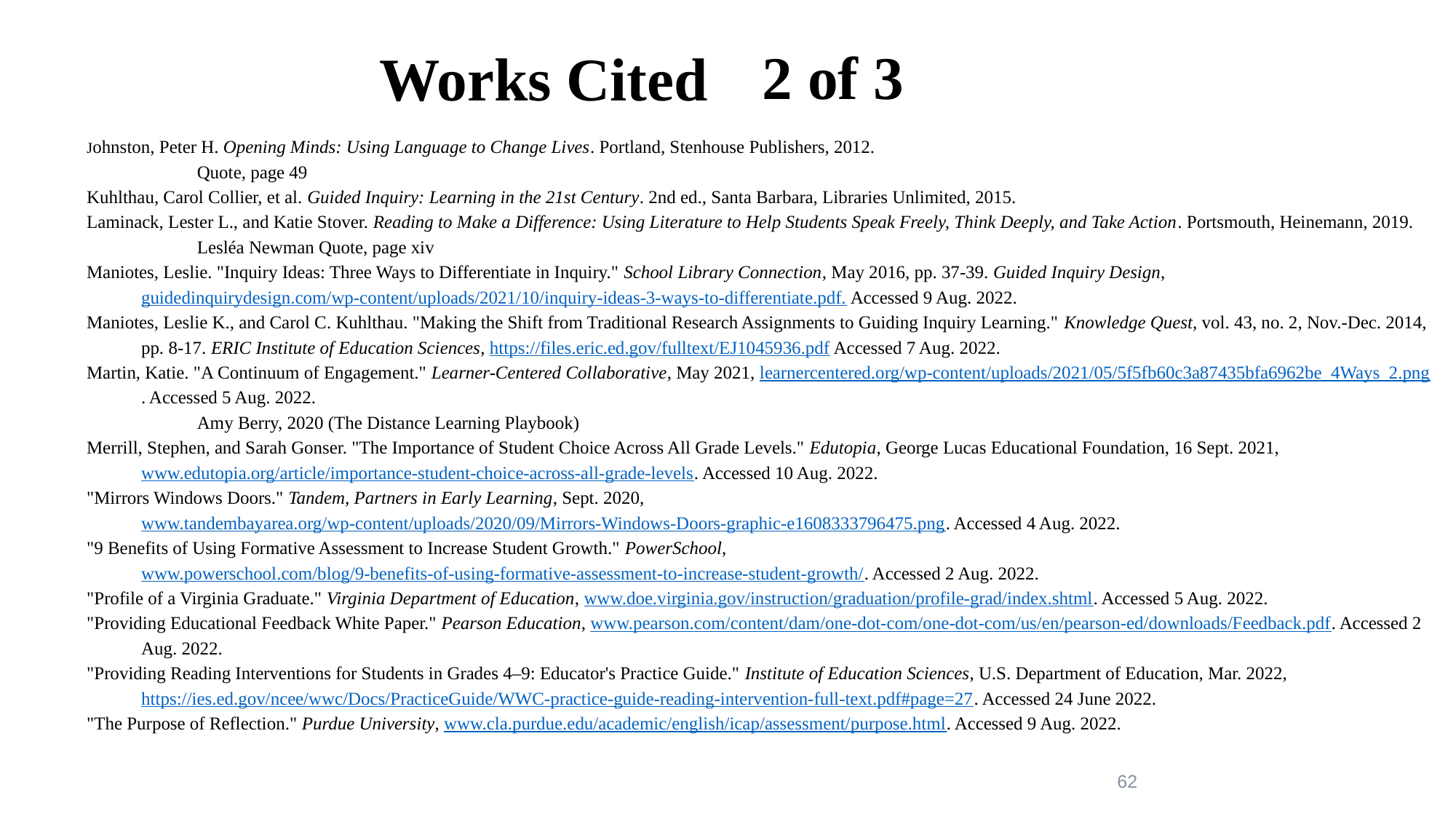

2 of 3
# Works Cited

Johnston, Peter H. Opening Minds: Using Language to Change Lives. Portland, Stenhouse Publishers, 2012.
Quote, page 49
Kuhlthau, Carol Collier, et al. Guided Inquiry: Learning in the 21st Century. 2nd ed., Santa Barbara, Libraries Unlimited, 2015.
Laminack, Lester L., and Katie Stover. Reading to Make a Difference: Using Literature to Help Students Speak Freely, Think Deeply, and Take Action. Portsmouth, Heinemann, 2019.
Lesléa Newman Quote, page xiv
Maniotes, Leslie. "Inquiry Ideas: Three Ways to Differentiate in Inquiry." School Library Connection, May 2016, pp. 37-39. Guided Inquiry Design, guidedinquirydesign.com/wp-content/uploads/2021/10/inquiry-ideas-3-ways-to-differentiate.pdf. Accessed 9 Aug. 2022.
Maniotes, Leslie K., and Carol C. Kuhlthau. "Making the Shift from Traditional Research Assignments to Guiding Inquiry Learning." Knowledge Quest, vol. 43, no. 2, Nov.-Dec. 2014, pp. 8-17. ERIC Institute of Education Sciences, https://files.eric.ed.gov/fulltext/EJ1045936.pdf Accessed 7 Aug. 2022.
Martin, Katie. "A Continuum of Engagement." Learner-Centered Collaborative, May 2021, learnercentered.org/wp-content/uploads/2021/05/5f5fb60c3a87435bfa6962be_4Ways_2.png. Accessed 5 Aug. 2022.
Amy Berry, 2020 (The Distance Learning Playbook)
Merrill, Stephen, and Sarah Gonser. "The Importance of Student Choice Across All Grade Levels." Edutopia, George Lucas Educational Foundation, 16 Sept. 2021, www.edutopia.org/article/importance-student-choice-across-all-grade-levels. Accessed 10 Aug. 2022.
"Mirrors Windows Doors." Tandem, Partners in Early Learning, Sept. 2020, www.tandembayarea.org/wp-content/uploads/2020/09/Mirrors-Windows-Doors-graphic-e1608333796475.png. Accessed 4 Aug. 2022.
"9 Benefits of Using Formative Assessment to Increase Student Growth." PowerSchool, www.powerschool.com/blog/9-benefits-of-using-formative-assessment-to-increase-student-growth/. Accessed 2 Aug. 2022.
"Profile of a Virginia Graduate." Virginia Department of Education, www.doe.virginia.gov/instruction/graduation/profile-grad/index.shtml. Accessed 5 Aug. 2022.
"Providing Educational Feedback White Paper." Pearson Education, www.pearson.com/content/dam/one-dot-com/one-dot-com/us/en/pearson-ed/downloads/Feedback.pdf. Accessed 2 Aug. 2022.
"Providing Reading Interventions for Students in Grades 4–9: Educator's Practice Guide." Institute of Education Sciences, U.S. Department of Education, Mar. 2022, https://ies.ed.gov/ncee/wwc/Docs/PracticeGuide/WWC-practice-guide-reading-intervention-full-text.pdf#page=27. Accessed 24 June 2022.
"The Purpose of Reflection." Purdue University, www.cla.purdue.edu/academic/english/icap/assessment/purpose.html. Accessed 9 Aug. 2022.
62